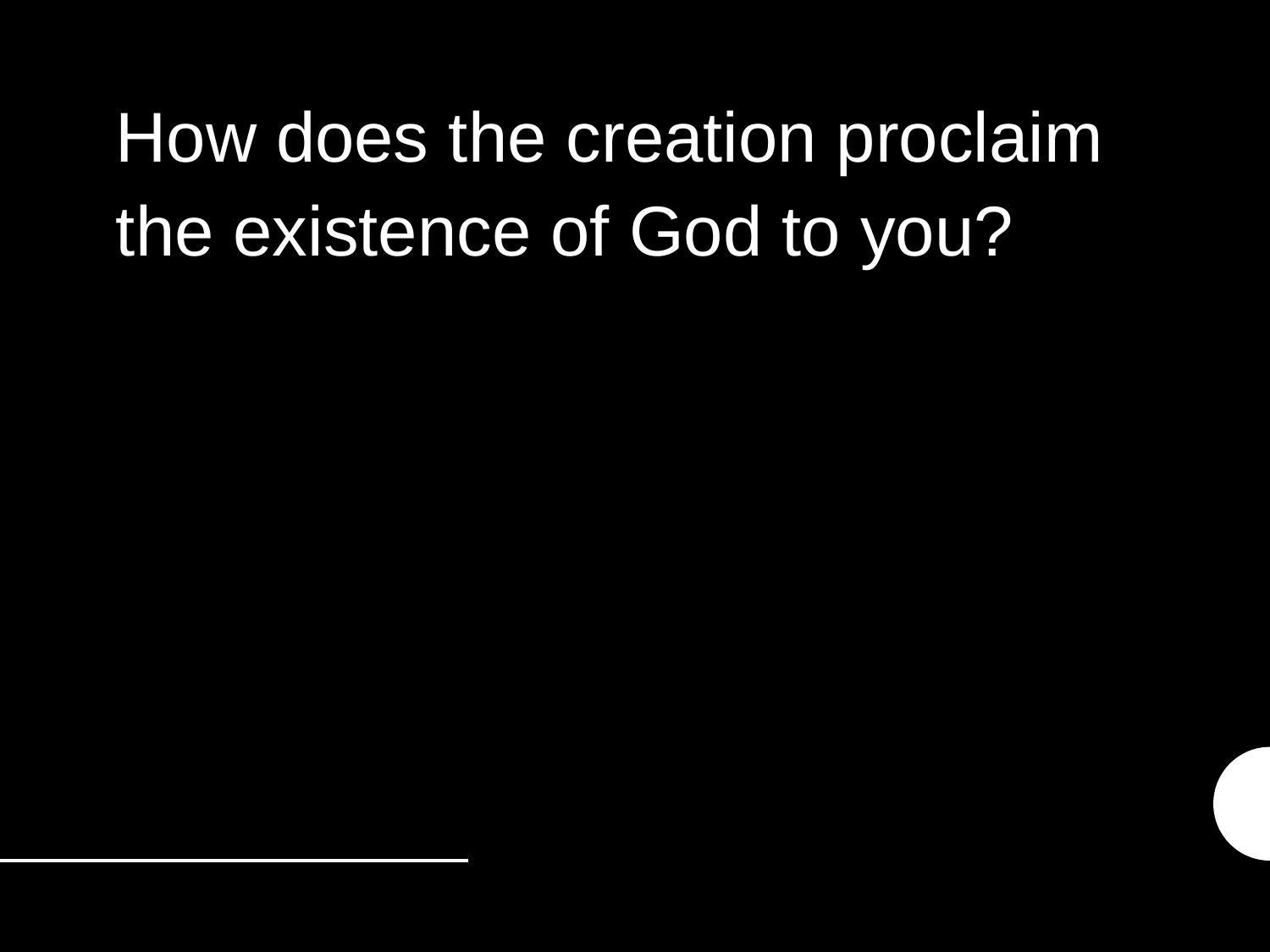

How does the creation proclaim the existence of God to you?